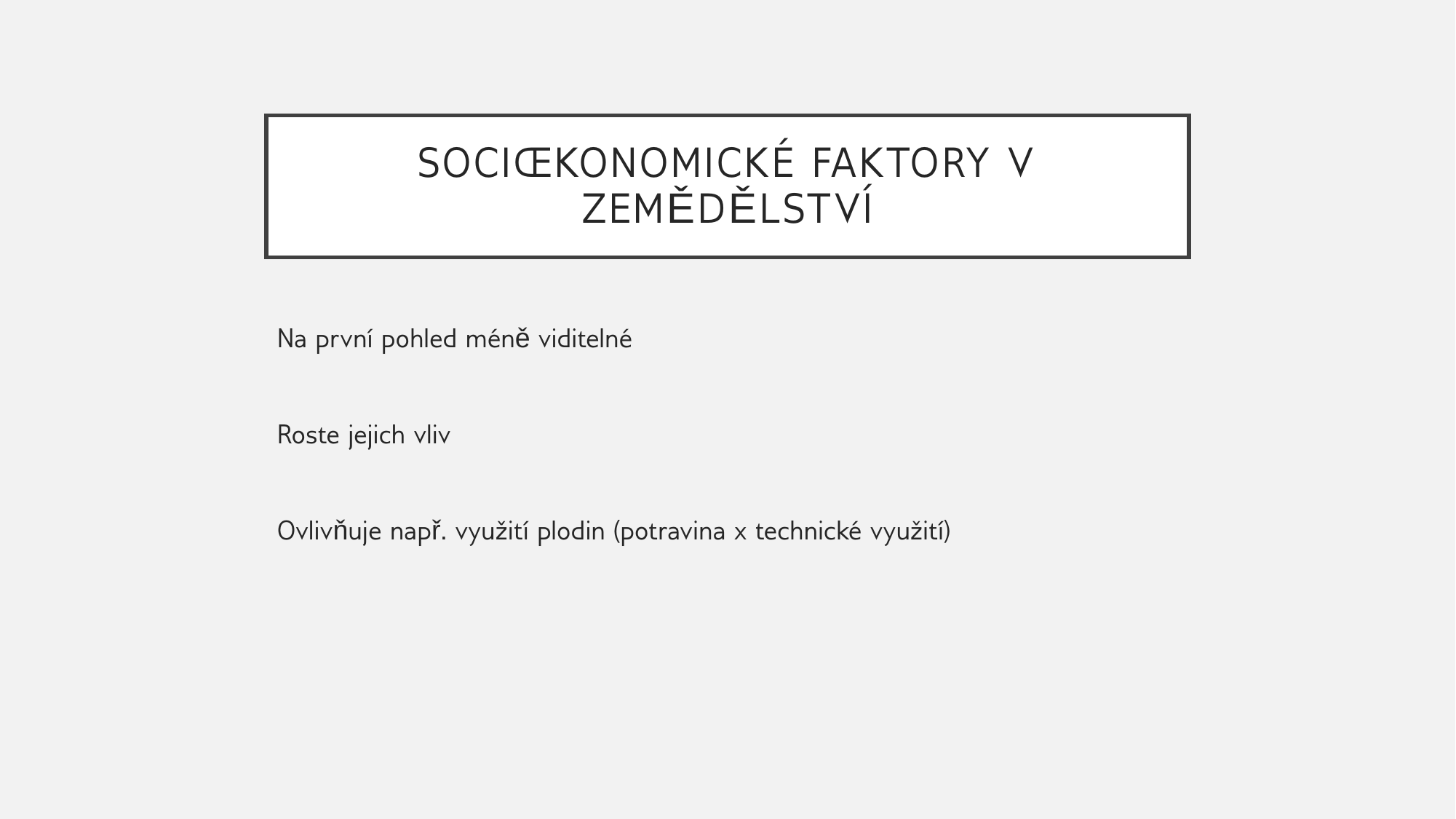

# Socioekonomické faktory v zemědělství
Na první pohled méně viditelné

Roste jejich vliv

Ovlivňuje např. využití plodin (potravina x technické využití)